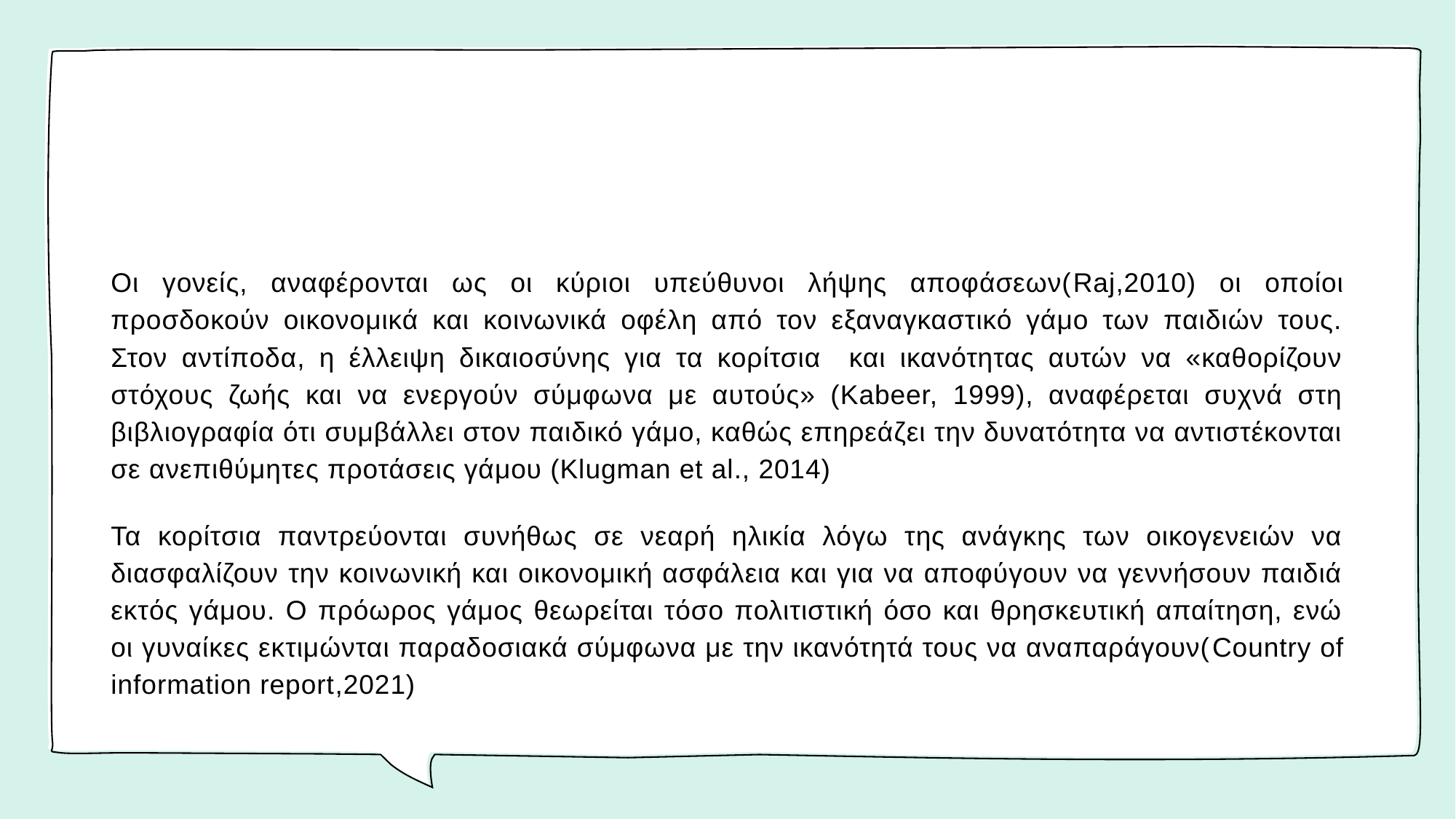

#

Οι γονείς, αναφέρονται ως οι κύριοι υπεύθυνοι λήψης αποφάσεων(Raj,2010) οι οποίοι προσδοκούν οικονομικά και κοινωνικά οφέλη από τον εξαναγκαστικό γάμο των παιδιών τους. Στον αντίποδα, η έλλειψη δικαιοσύνης για τα κορίτσια  και ικανότητας αυτών να «καθορίζουν στόχους ζωής και να ενεργούν σύμφωνα με αυτούς» (Kabeer, 1999), αναφέρεται συχνά στη βιβλιογραφία ότι συμβάλλει στον παιδικό γάμο, καθώς επηρεάζει την δυνατότητα να αντιστέκονται σε ανεπιθύμητες προτάσεις γάμου (Klugman et al., 2014)
Τα κορίτσια παντρεύονται συνήθως σε νεαρή ηλικία λόγω της ανάγκης των οικογενειών να διασφαλίζουν την κοινωνική και οικονομική ασφάλεια και για να αποφύγουν να γεννήσουν παιδιά εκτός γάμου. Ο πρόωρος γάμος θεωρείται τόσο πολιτιστική όσο και θρησκευτική απαίτηση, ενώ οι γυναίκες εκτιμώνται παραδοσιακά σύμφωνα με την ικανότητά τους να αναπαράγουν(Country of information report,2021)